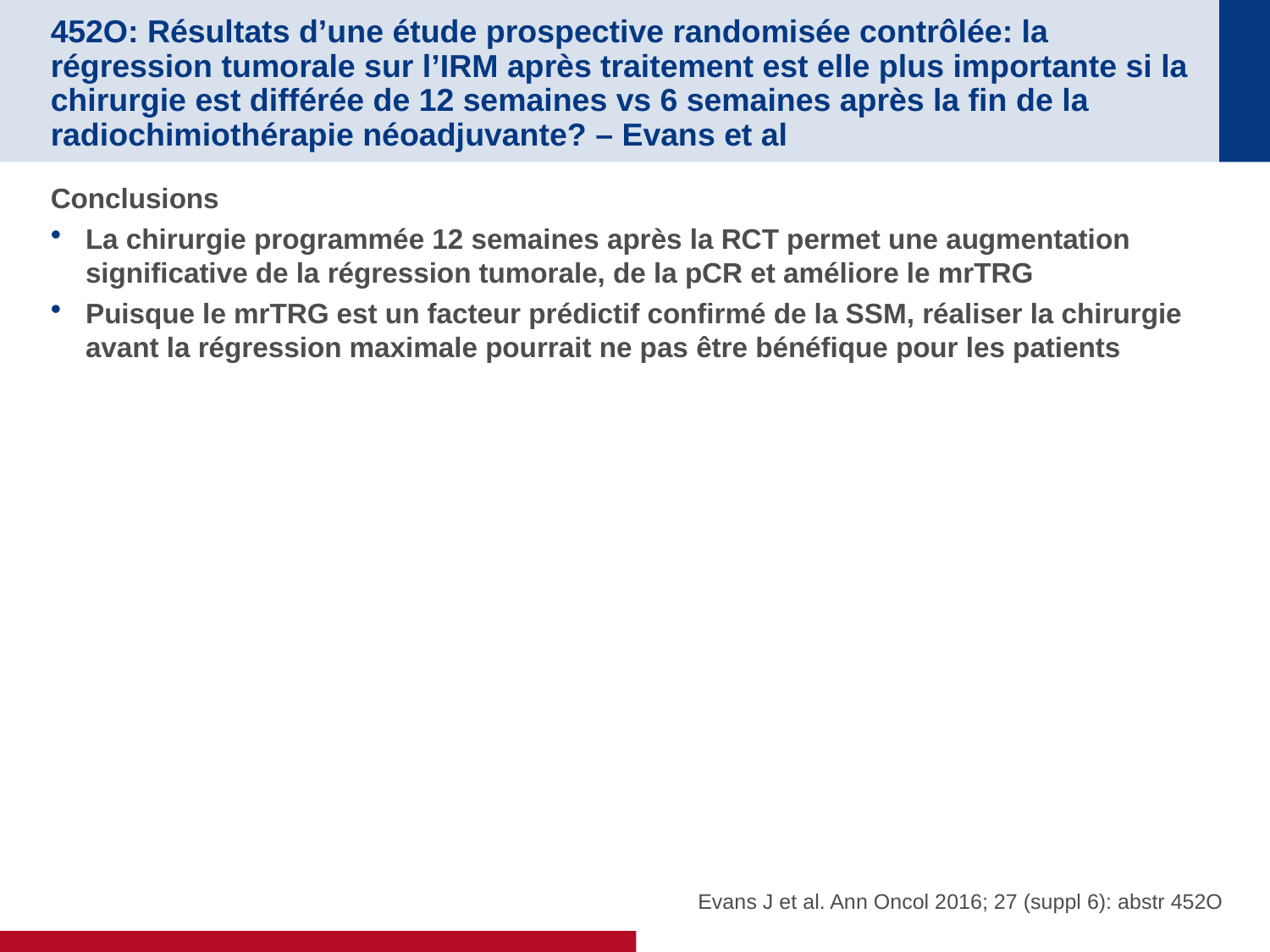

# 452O: Résultats d’une étude prospective randomisée contrôlée: la régression tumorale sur l’IRM après traitement est elle plus importante si la chirurgie est différée de 12 semaines vs 6 semaines après la fin de la radiochimiothérapie néoadjuvante? – Evans et al
Conclusions
La chirurgie programmée 12 semaines après la RCT permet une augmentation significative de la régression tumorale, de la pCR et améliore le mrTRG
Puisque le mrTRG est un facteur prédictif confirmé de la SSM, réaliser la chirurgie avant la régression maximale pourrait ne pas être bénéfique pour les patients
Evans J et al. Ann Oncol 2016; 27 (suppl 6): abstr 452O